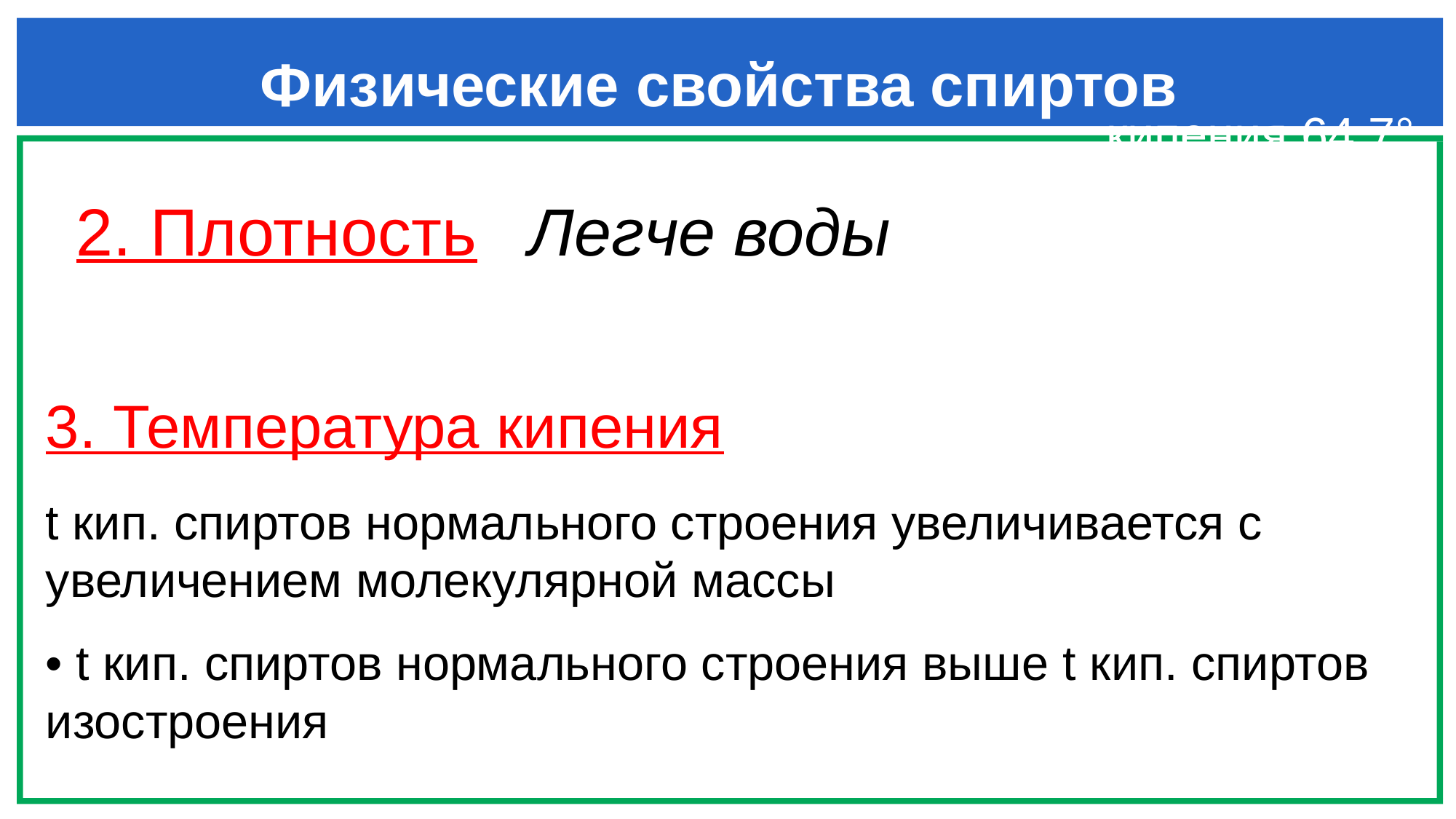

# Физические свойства спиртов

кипения 64,7°
2. Плотность
Легче воды

t кип. спиртов нормального строения увеличивается с увеличением молекулярной массы
• t кип. спиртов нормального строения выше t кип. спиртов изостроения
3. Температура кипения